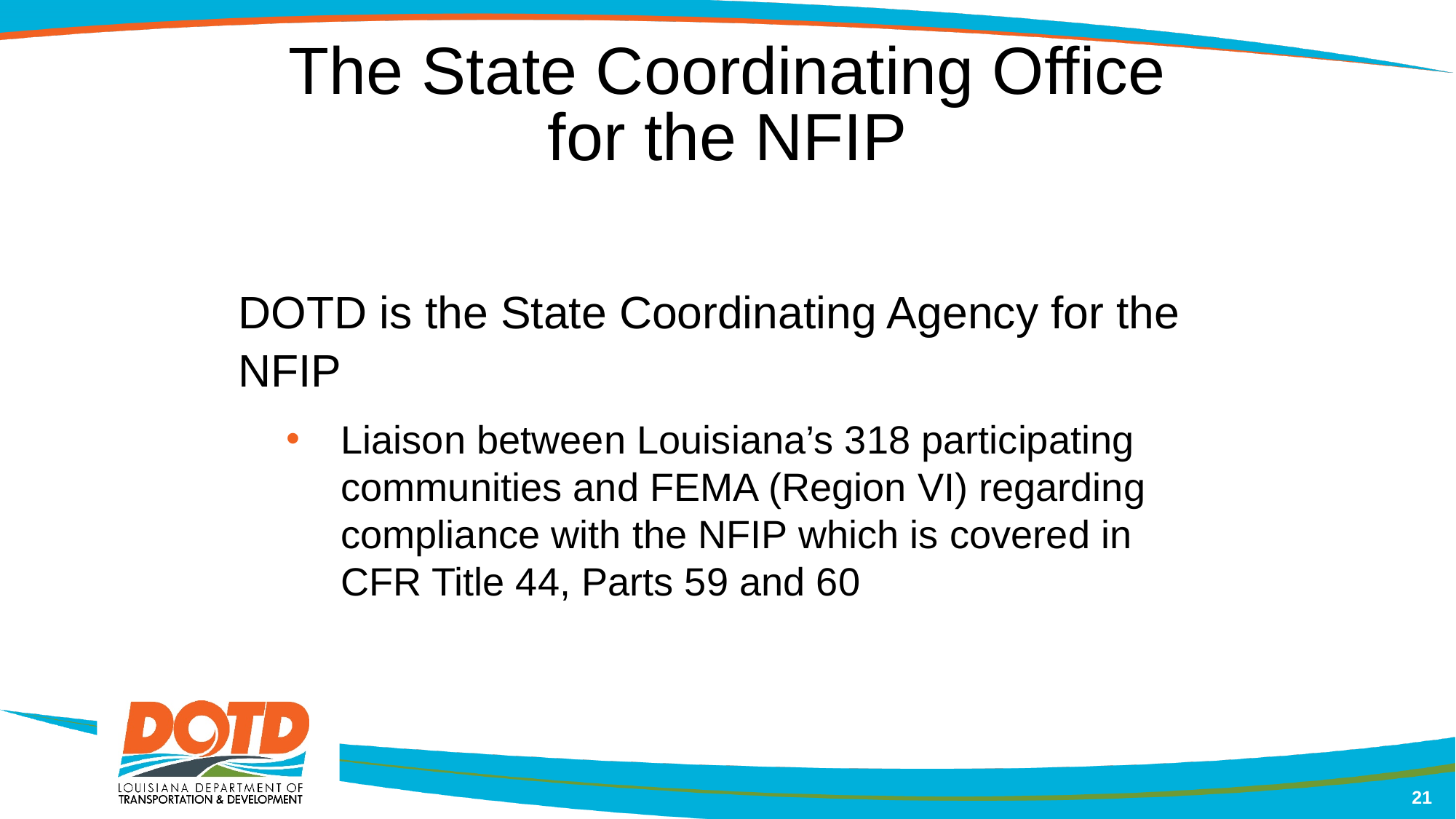

# The State Coordinating Office for the NFIP
DOTD is the State Coordinating Agency for the NFIP
Liaison between Louisiana’s 318 participating communities and FEMA (Region VI) regarding compliance with the NFIP which is covered in CFR Title 44, Parts 59 and 60
21